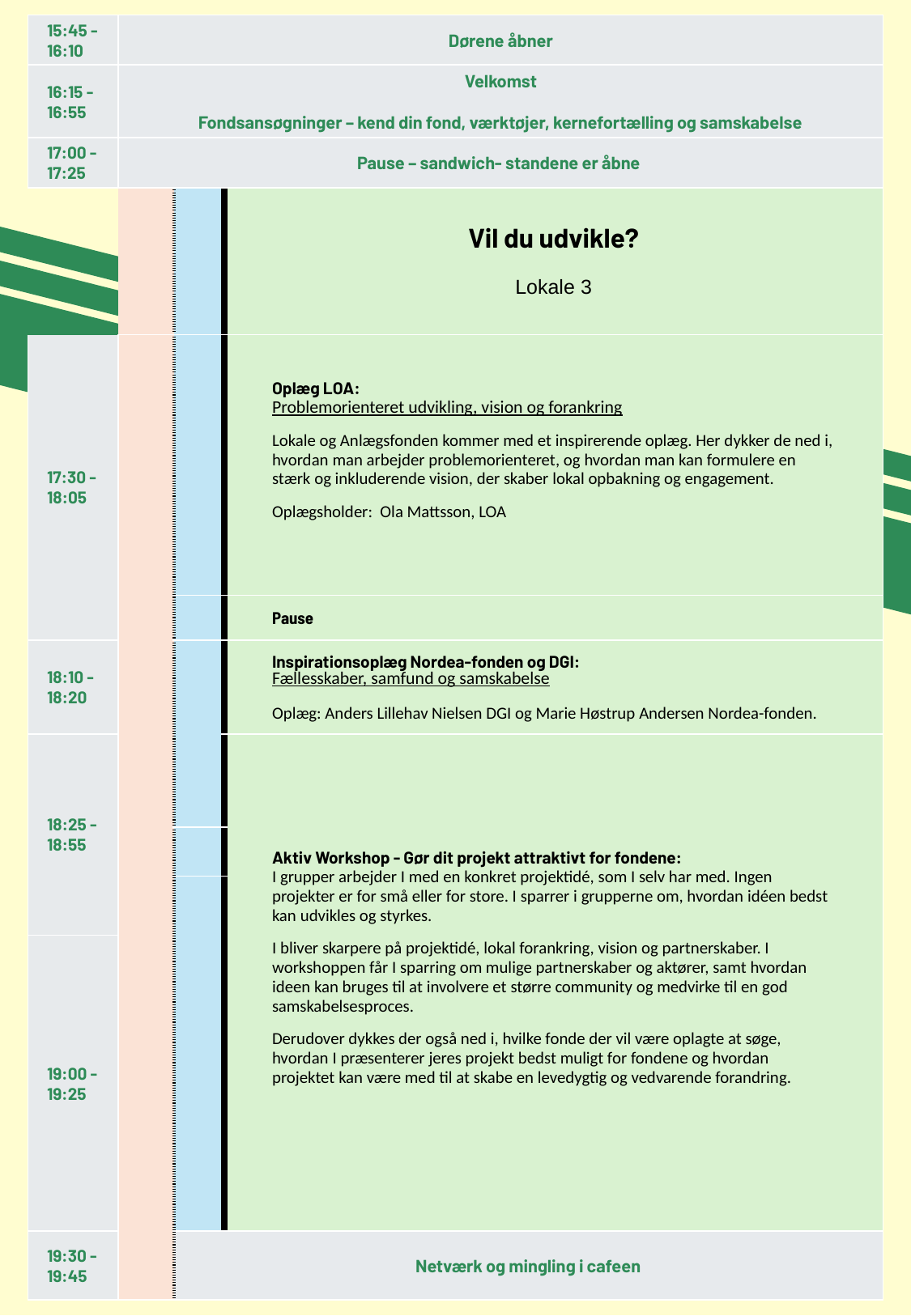

| 15:45 - 16:10 | Dørene åbner |
| --- | --- |
| 16:15 - 16:55 | Velkomst Fondsansøgninger – kend din fond, værktøjer, kernefortælling og samskabelse |
| 17:00 - 17:25 | Pause – sandwich- standene er åbne |
|  |  |  | Vil du udvikle? Lokale 3 |
| --- | --- | --- | --- |
| 17:30 - 18:05 |  |  | Oplæg LOA: Problemorienteret udvikling, vision og forankring Lokale og Anlægsfonden kommer med et inspirerende oplæg. Her dykker de ned i, hvordan man arbejder problemorienteret, og hvordan man kan formulere en stærk og inkluderende vision, der skaber lokal opbakning og engagement. Oplægsholder: Ola Mattsson, LOA |
|  |  |  | Pause |
| 18:10 - 18:20 |  |  | Inspirationsoplæg Nordea-fonden og DGI: Fællesskaber, samfund og samskabelse   Oplæg: Anders Lillehav Nielsen DGI og Marie Høstrup Andersen Nordea-fonden. |
| 18:25 - 18:55 |  |  | Aktiv Workshop - Gør dit projekt attraktivt for fondene: I grupper arbejder I med en konkret projektidé, som I selv har med. Ingen projekter er for små eller for store. I sparrer i grupperne om, hvordan idéen bedst kan udvikles og styrkes. I bliver skarpere på projektidé, lokal forankring, vision og partnerskaber. I workshoppen får I sparring om mulige partnerskaber og aktører, samt hvordan ideen kan bruges til at involvere et større community og medvirke til en god samskabelsesproces. Derudover dykkes der også ned i, hvilke fonde der vil være oplagte at søge, hvordan I præsenterer jeres projekt bedst muligt for fondene og hvordan projektet kan være med til at skabe en levedygtig og vedvarende forandring. |
|  | Oplæg: Borgerprojektfonden |  |  |
| 19:00 - 19:25 | Oplæg: Borgerprojektfonden |  |  |
| 19:00 - 19:25 |  |  |  |
| 19:30 - 19:45 |  | Netværk og mingling i cafeen |  |